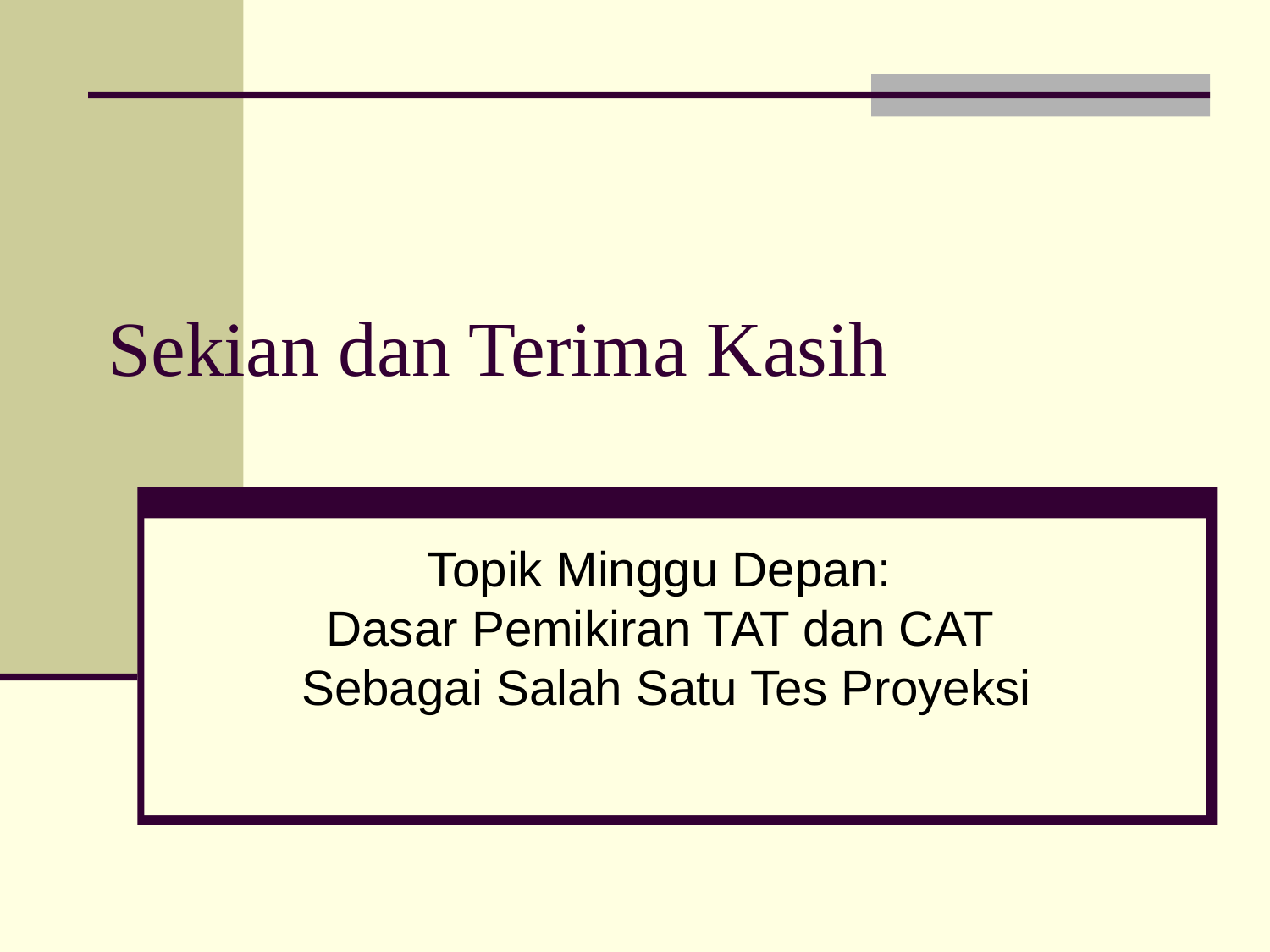

# Sekian dan Terima Kasih
Topik Minggu Depan:
Dasar Pemikiran TAT dan CAT
Sebagai Salah Satu Tes Proyeksi